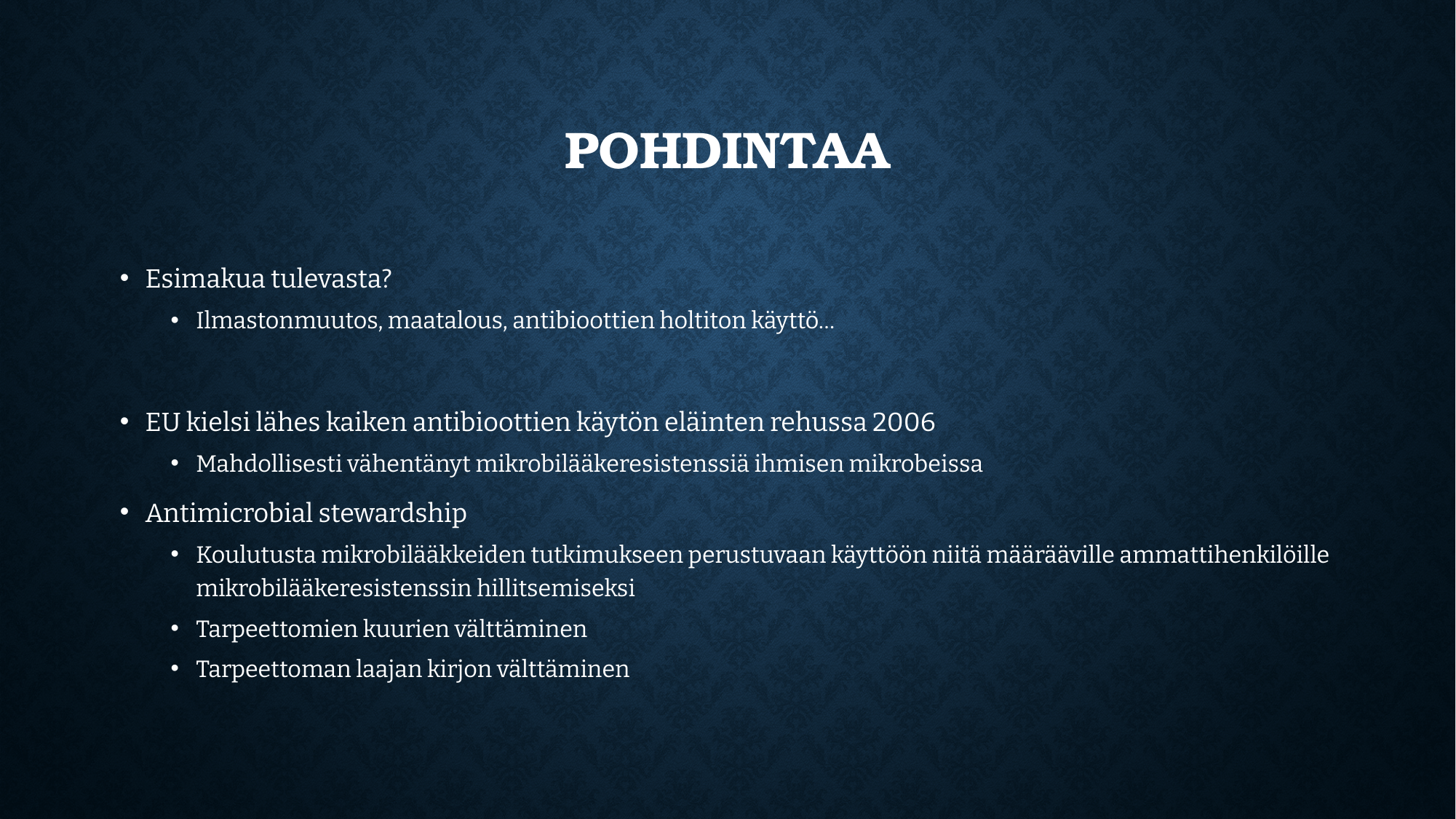

# Pohdintaa
Esimakua tulevasta?
Ilmastonmuutos, maatalous, antibioottien holtiton käyttö…

EU kielsi lähes kaiken antibioottien käytön eläinten rehussa 2006
Mahdollisesti vähentänyt mikrobilääkeresistenssiä ihmisen mikrobeissa
Antimicrobial stewardship
Koulutusta mikrobilääkkeiden tutkimukseen perustuvaan käyttöön niitä määrääville ammattihenkilöille mikrobilääkeresistenssin hillitsemiseksi
Tarpeettomien kuurien välttäminen
Tarpeettoman laajan kirjon välttäminen